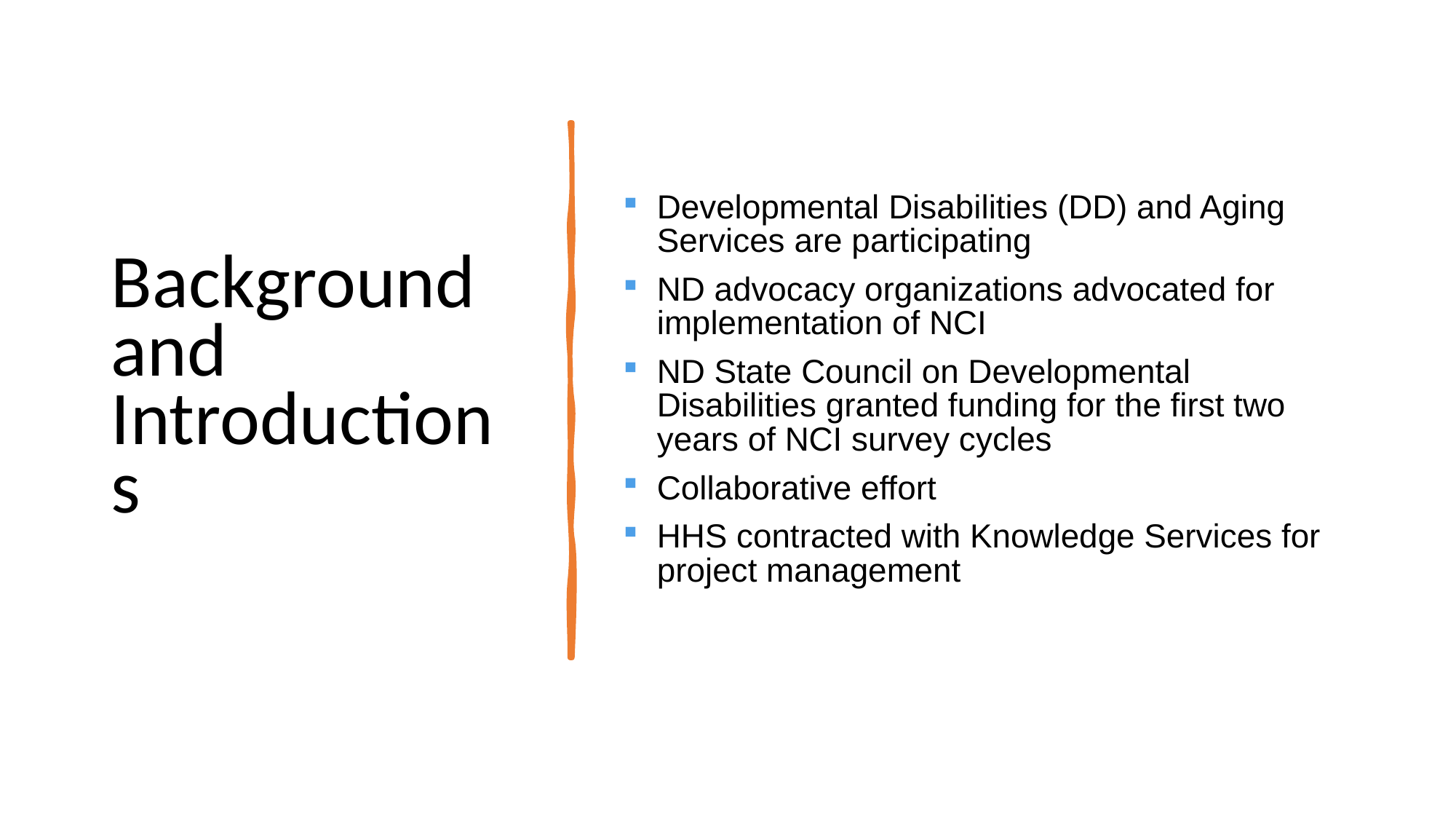

# Background and Introductions
Developmental Disabilities (DD) and Aging Services are participating
ND advocacy organizations advocated for implementation of NCI
ND State Council on Developmental Disabilities granted funding for the first two years of NCI survey cycles
Collaborative effort
HHS contracted with Knowledge Services for project management